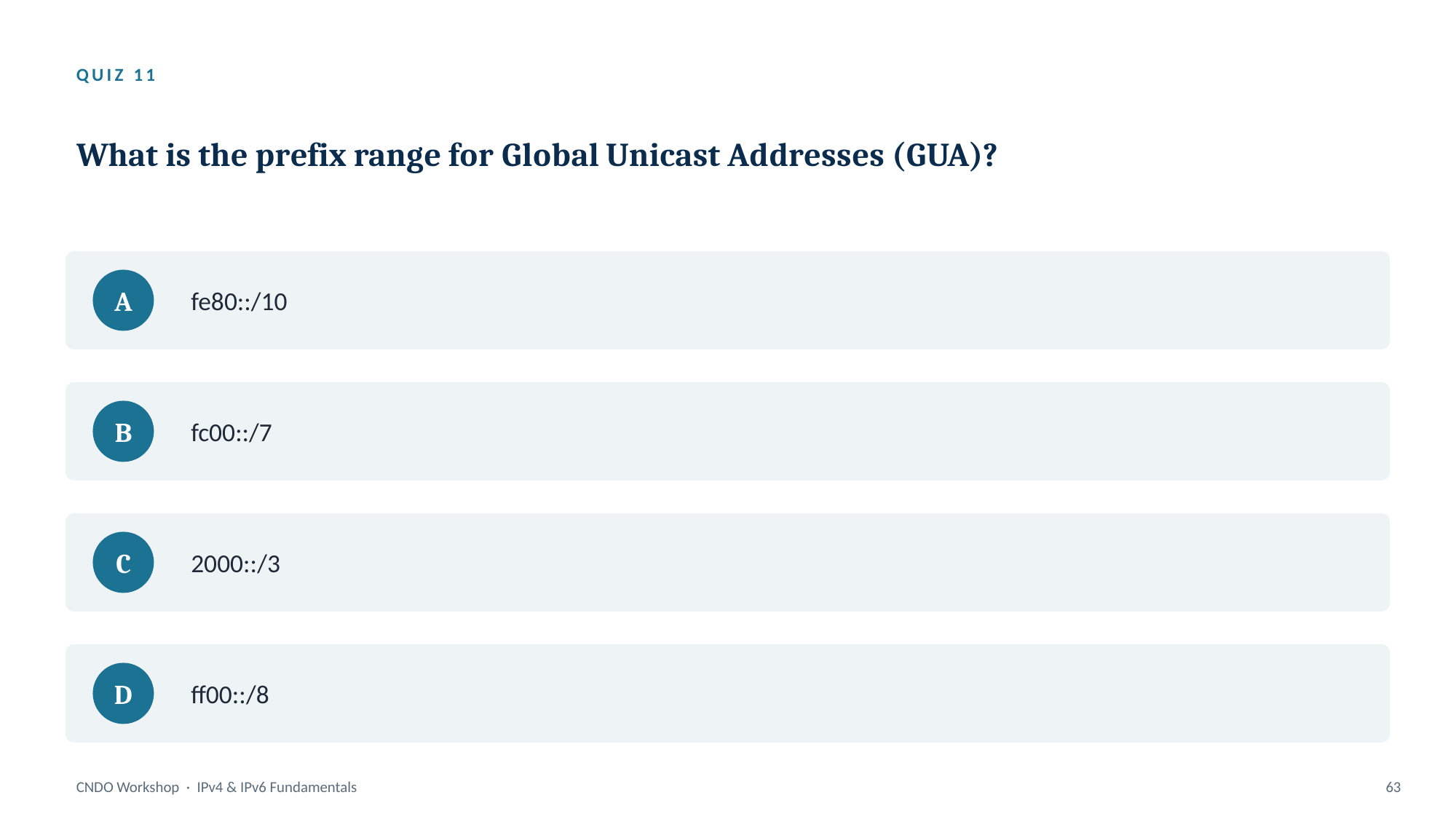

QUIZ 11
What is the prefix range for Global Unicast Addresses (GUA)?

fe80::/10

A

fc00::/7

B

2000::/3

C

ff00::/8

D
CNDO Workshop  ·  IPv4 & IPv6 Fundamentals
63